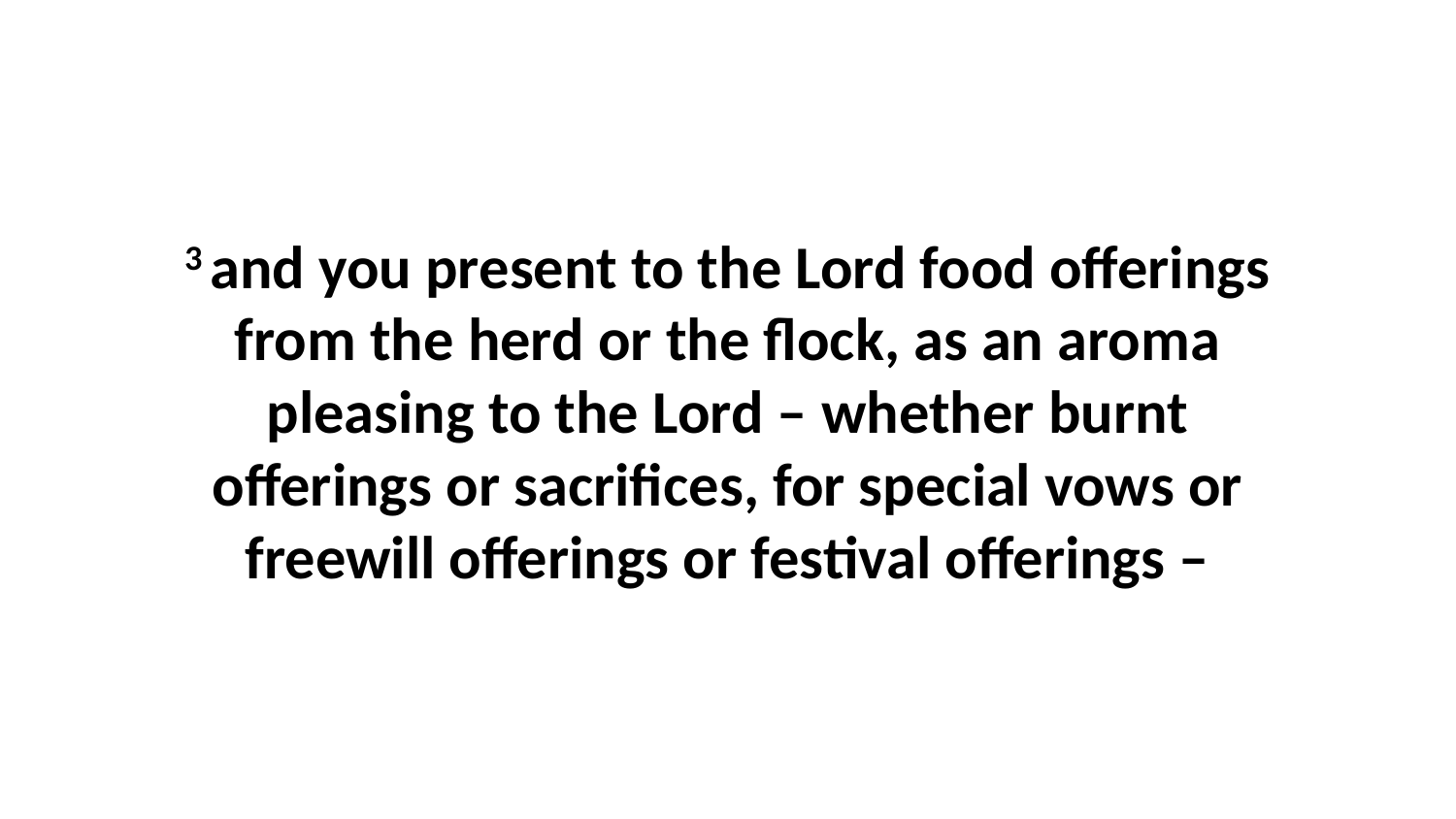

3 and you present to the Lord food offerings from the herd or the flock, as an aroma pleasing to the Lord – whether burnt offerings or sacrifices, for special vows or freewill offerings or festival offerings –